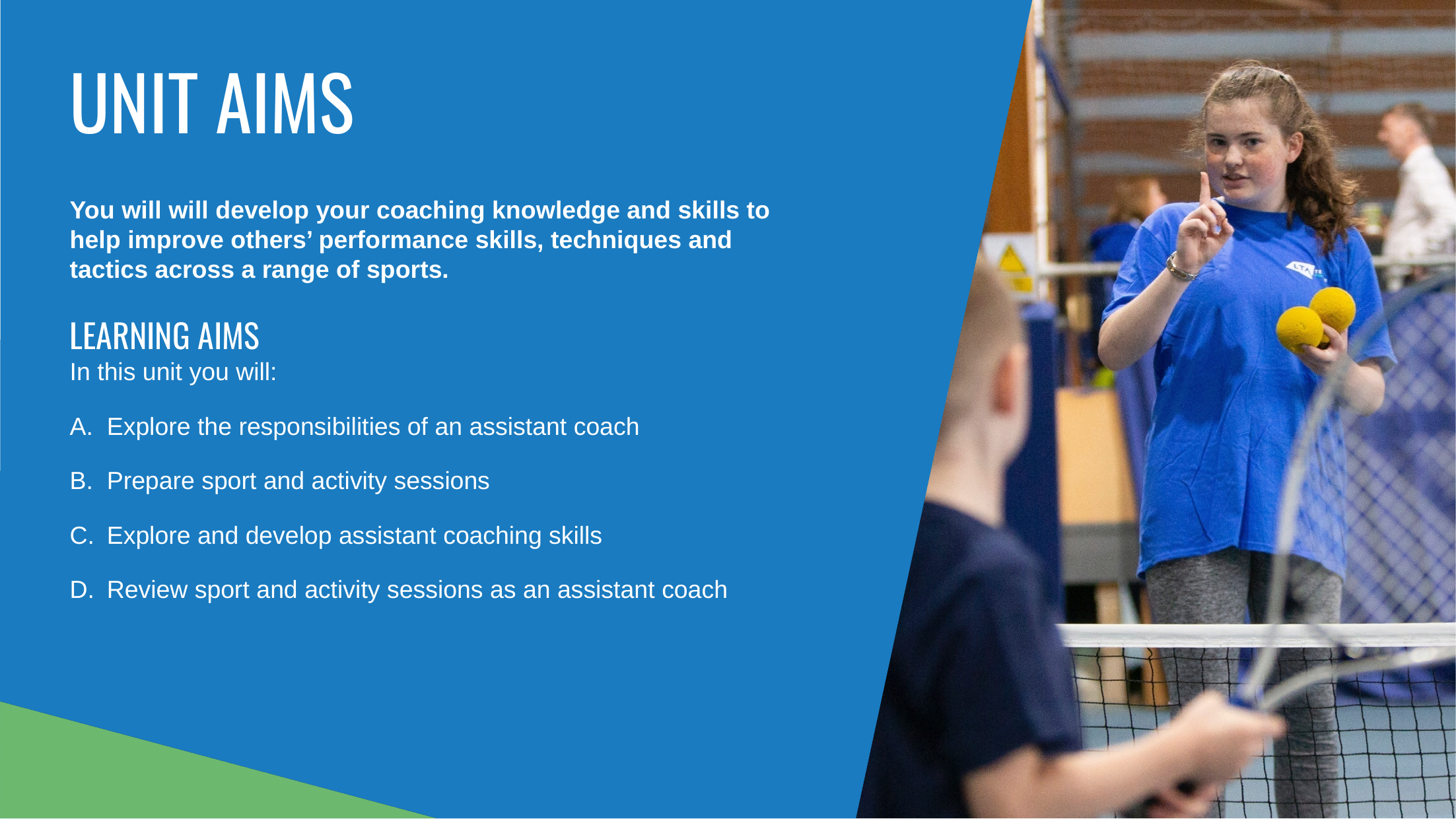

Unit aims
You will will develop your coaching knowledge and skills to help improve others’ performance skills, techniques and tactics across a range of sports.
Learning aims
In this unit you will:
Explore the responsibilities of an assistant coach
Prepare sport and activity sessions
Explore and develop assistant coaching skills
Review sport and activity sessions as an assistant coach